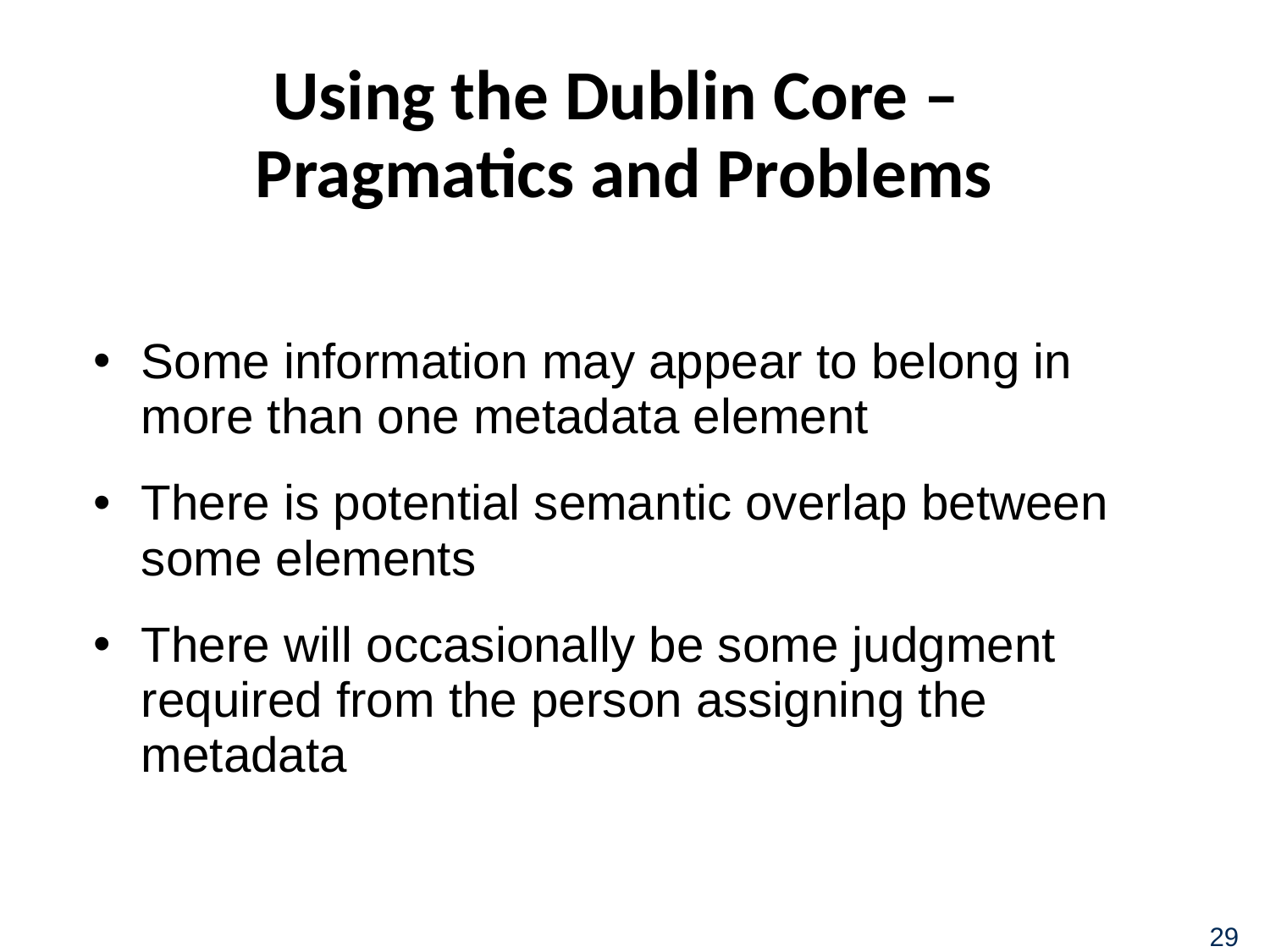

# Using the Dublin Core – Pragmatics and Problems

Some information may appear to belong in more than one metadata element
There is potential semantic overlap between some elements
There will occasionally be some judgment required from the person assigning the metadata

29